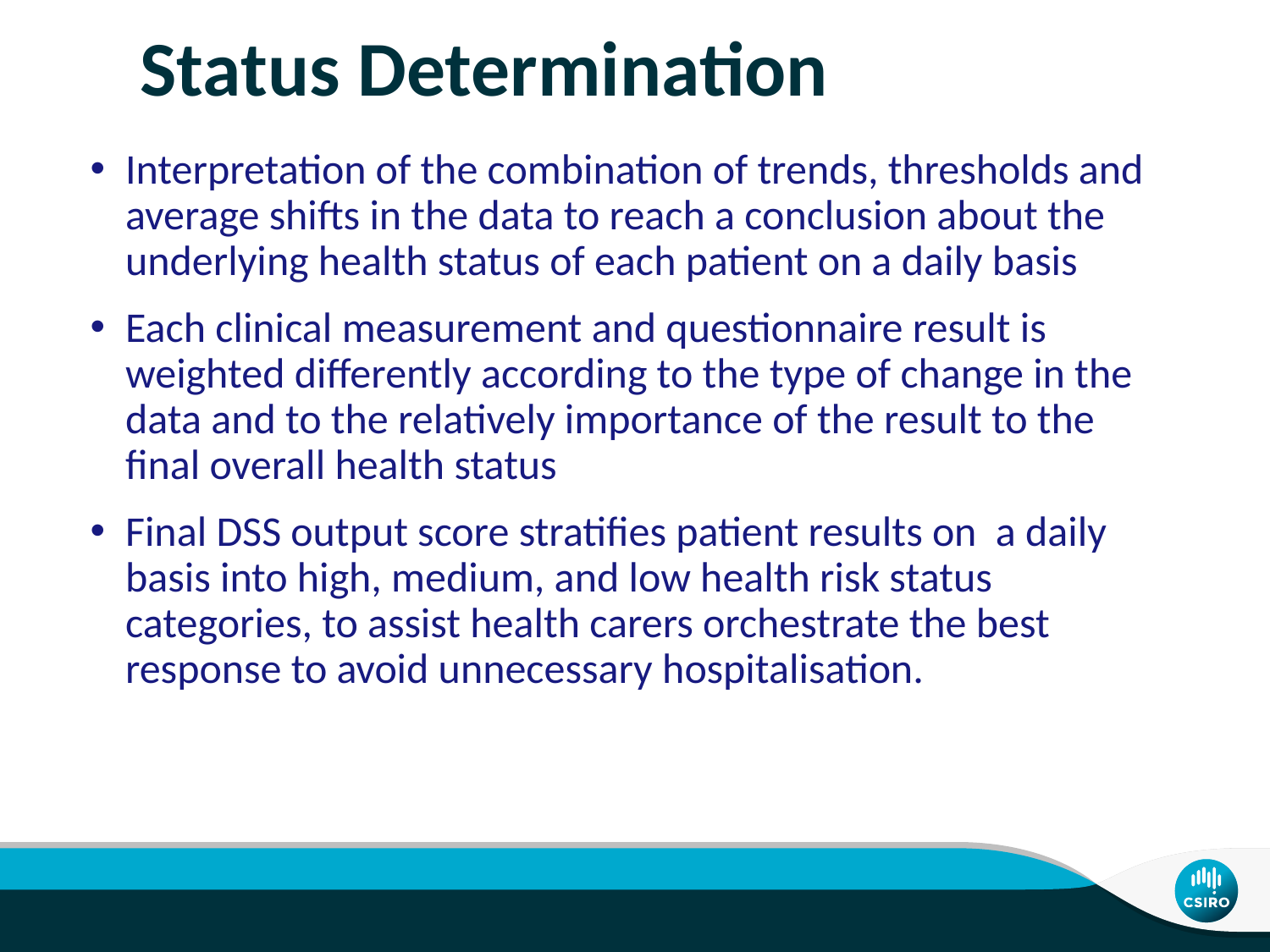

# Status Determination
Interpretation of the combination of trends, thresholds and average shifts in the data to reach a conclusion about the underlying health status of each patient on a daily basis
Each clinical measurement and questionnaire result is weighted differently according to the type of change in the data and to the relatively importance of the result to the final overall health status
Final DSS output score stratifies patient results on  a daily basis into high, medium, and low health risk status categories, to assist health carers orchestrate the best response to avoid unnecessary hospitalisation.